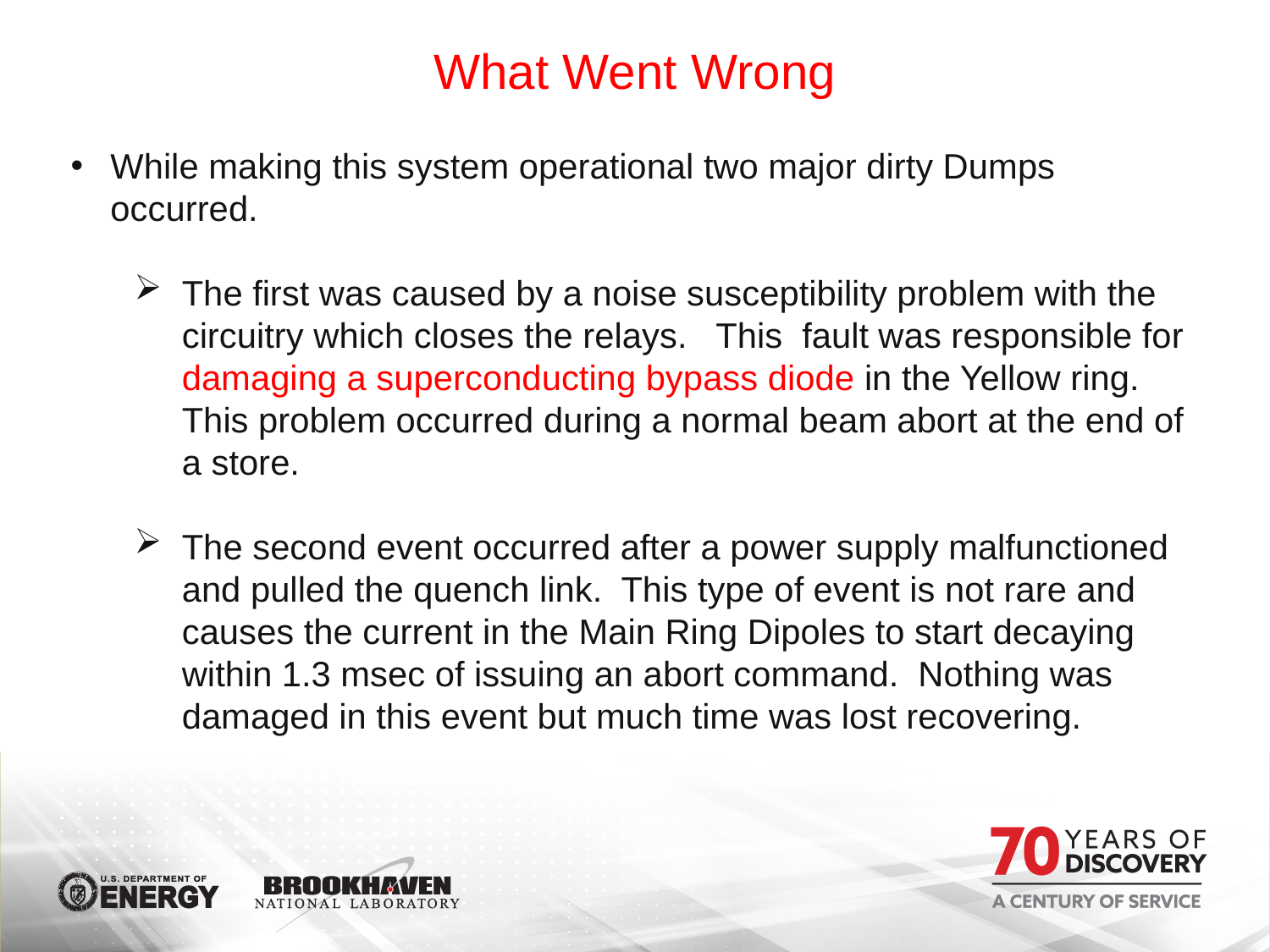

What Went Wrong
While making this system operational two major dirty Dumps  occurred.

The first was caused by a noise susceptibility problem with the circuitry which closes the relays.   This  fault was responsible for damaging a superconducting bypass diode in the Yellow ring.  This problem occurred during a normal beam abort at the end of a store.

The second event occurred after a power supply malfunctioned and pulled the quench link.  This type of event is not rare and causes the current in the Main Ring Dipoles to start decaying within 1.3 msec of issuing an abort command.  Nothing was damaged in this event but much time was lost recovering.